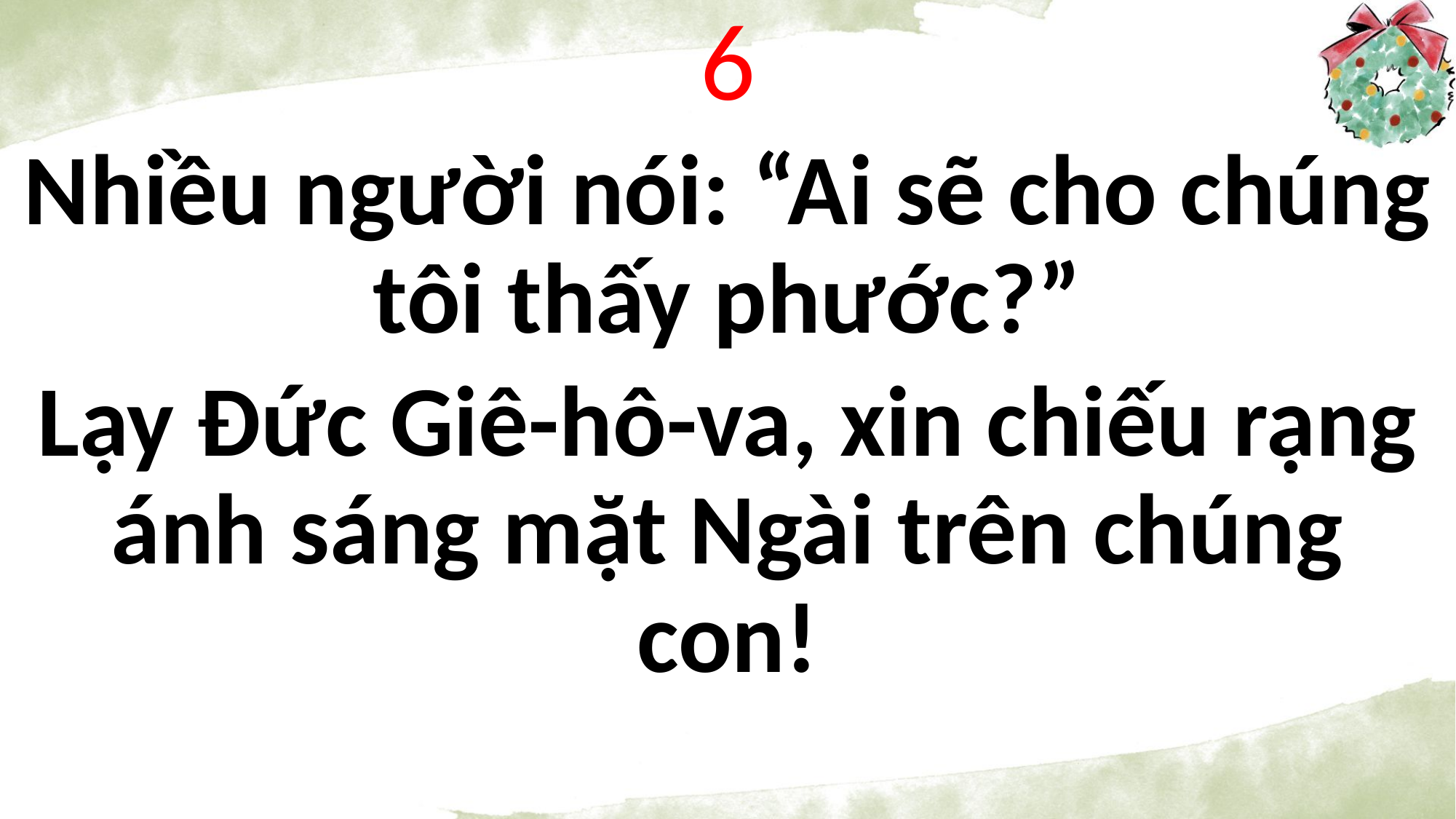

6
Nhiều người nói: “Ai sẽ cho chúng tôi thấy phước?”
Lạy Đức Giê-hô-va, xin chiếu rạng ánh sáng mặt Ngài trên chúng con!